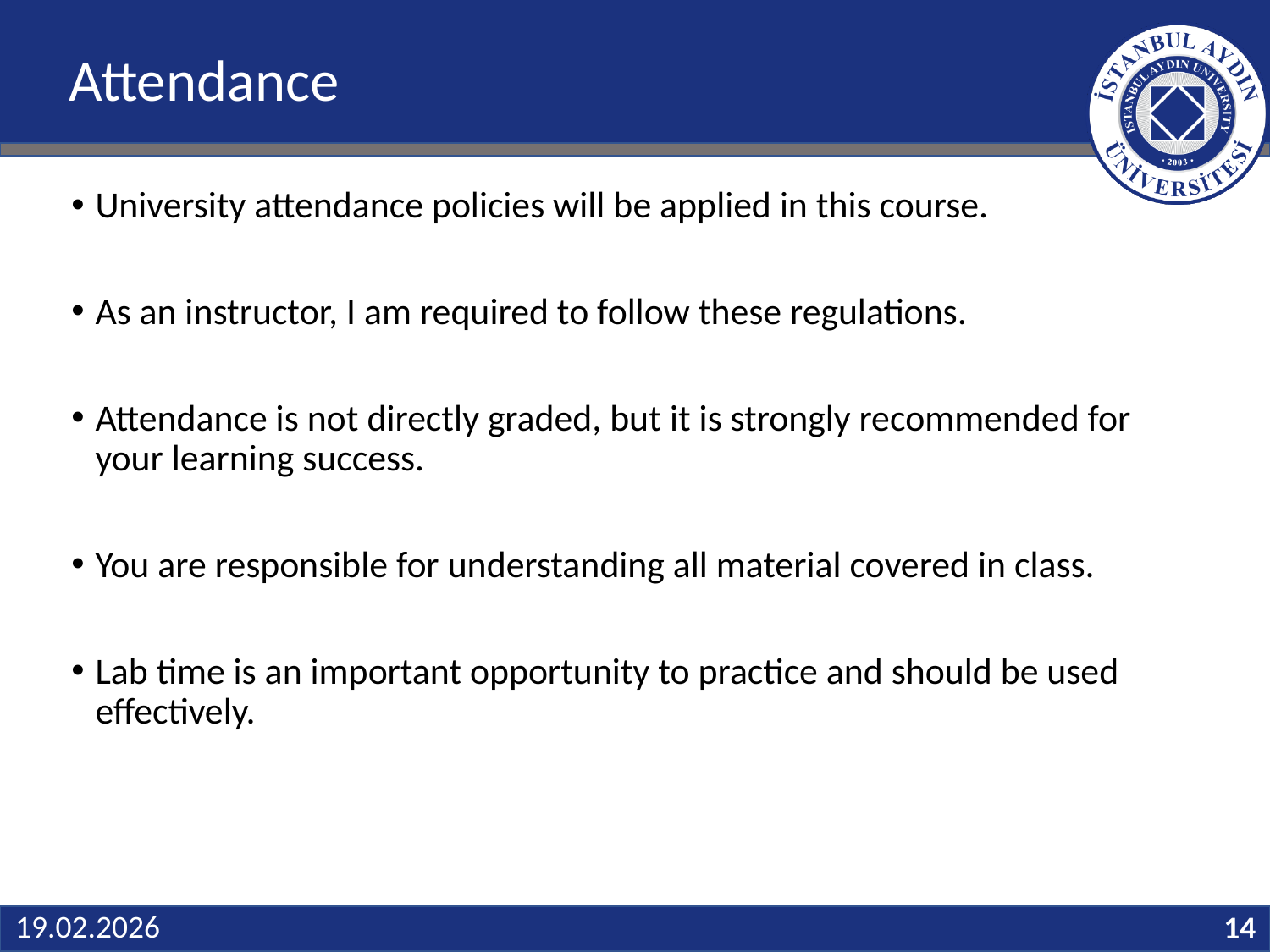

# Attendance
University attendance policies will be applied in this course.

As an instructor, I am required to follow these regulations.

Attendance is not directly graded, but it is strongly recommended for your learning success.

You are responsible for understanding all material covered in class.

Lab time is an important opportunity to practice and should be used effectively.
14
19.02.2026